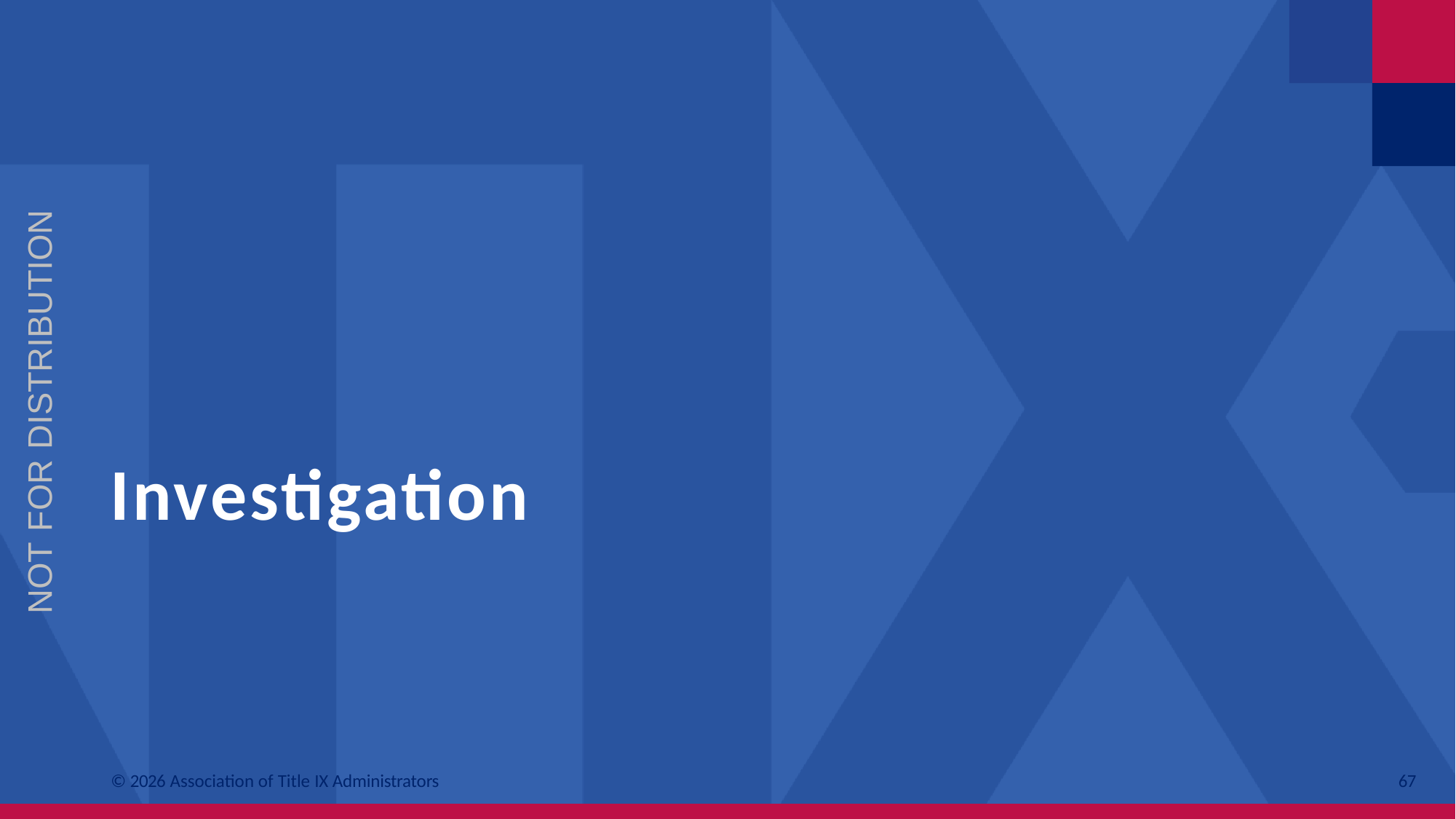

NOT FOR DISTRIBUTION
# Investigation
© 2026 Association of Title IX Administrators
67